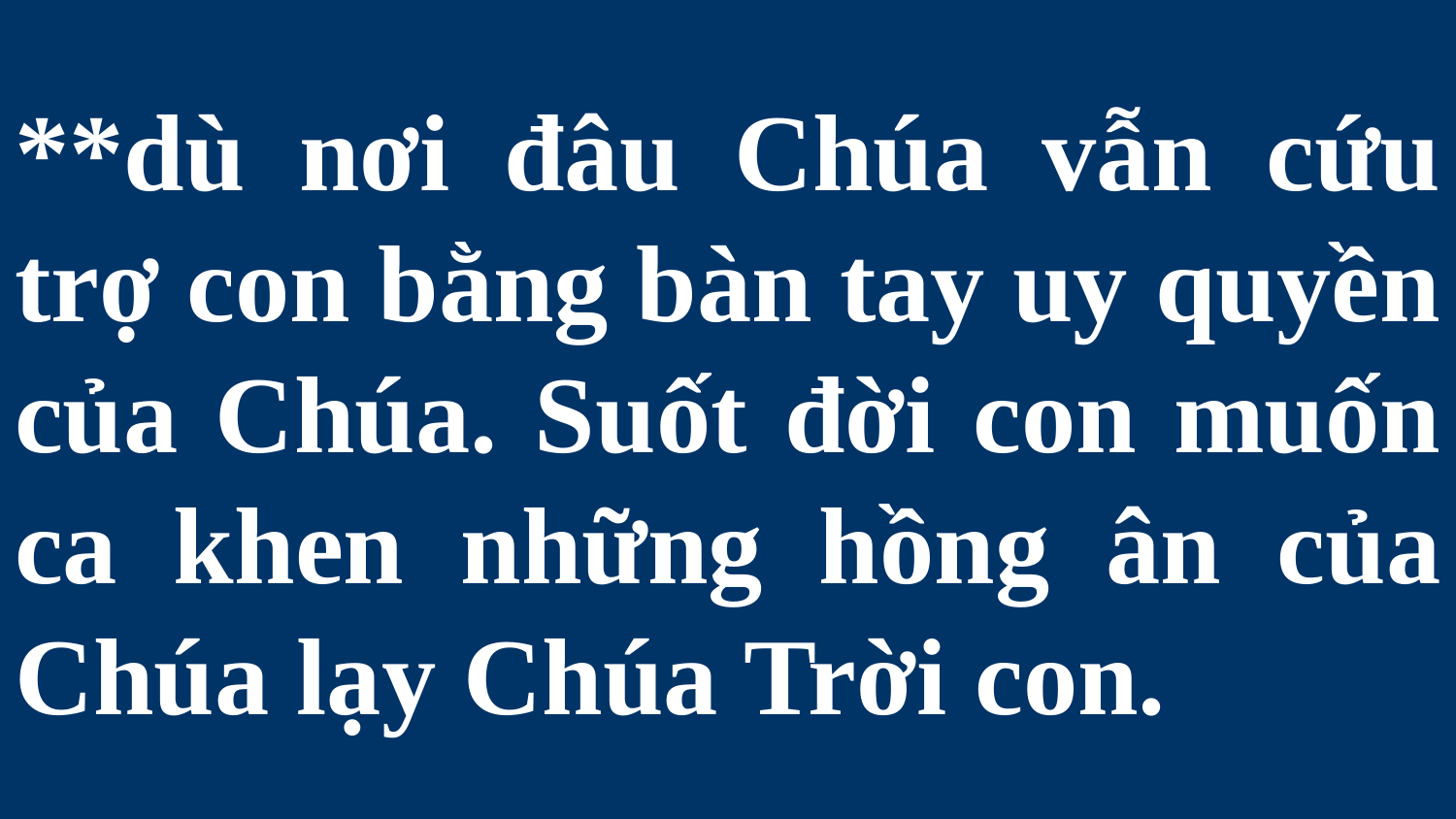

# **dù nơi đâu Chúa vẫn cứu trợ con bằng bàn tay uy quyền của Chúa. Suốt đời con muốn ca khen những hồng ân của Chúa lạy Chúa Trời con.